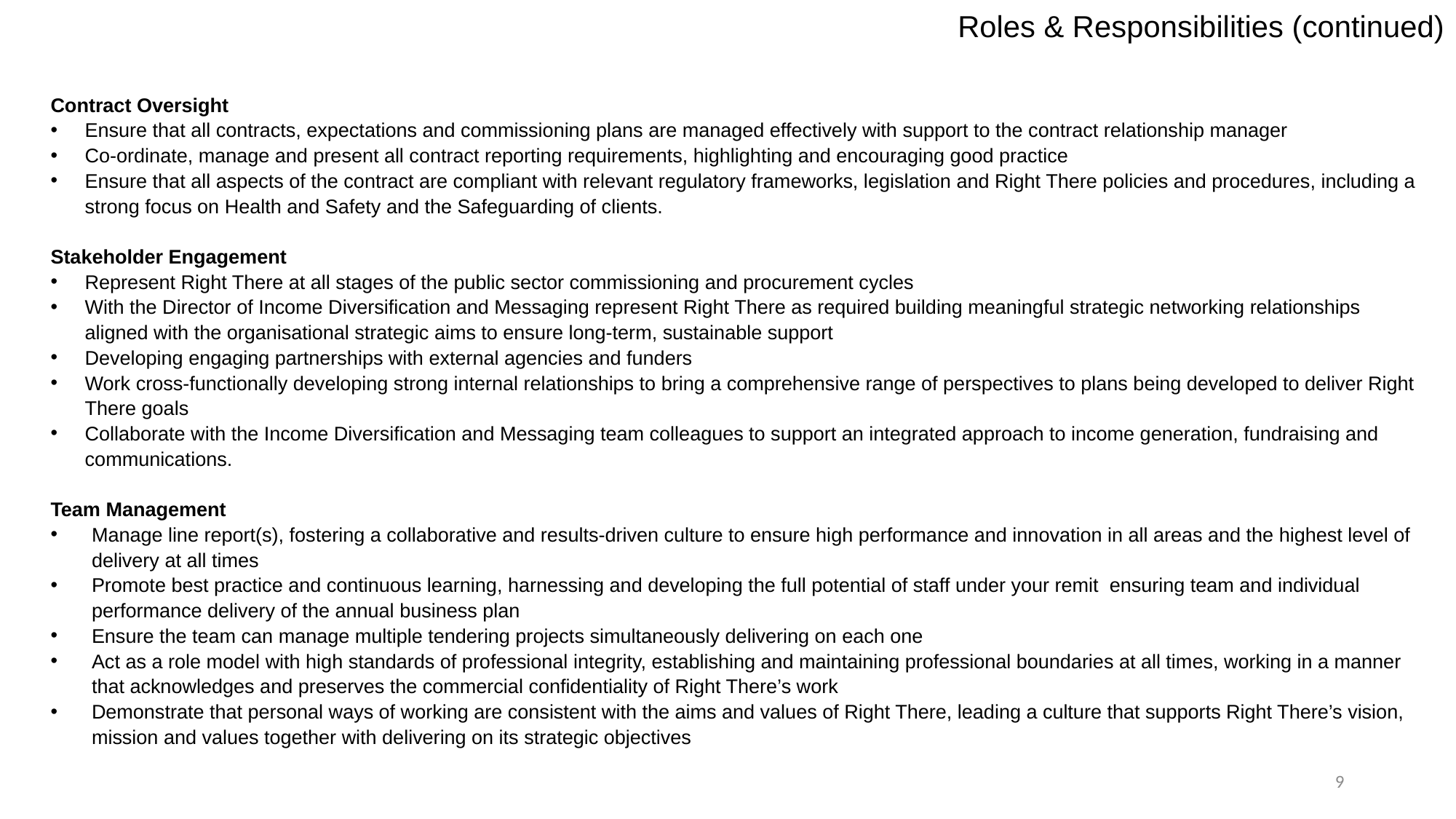

Roles & Responsibilities (continued)
Contract Oversight
Ensure that all contracts, expectations and commissioning plans are managed effectively with support to the contract relationship manager
Co-ordinate, manage and present all contract reporting requirements, highlighting and encouraging good practice
Ensure that all aspects of the contract are compliant with relevant regulatory frameworks, legislation and Right There policies and procedures, including a strong focus on Health and Safety and the Safeguarding of clients.

Stakeholder Engagement
Represent Right There at all stages of the public sector commissioning and procurement cycles
With the Director of Income Diversification and Messaging represent Right There as required building meaningful strategic networking relationships  aligned with the organisational strategic aims to ensure long-term, sustainable support
Developing engaging partnerships with external agencies and funders
Work cross-functionally developing strong internal relationships to bring a comprehensive range of perspectives to plans being developed to deliver Right There goals
Collaborate with the Income Diversification and Messaging team colleagues to support an integrated approach to income generation, fundraising and communications.

Team Management
Manage line report(s), fostering a collaborative and results-driven culture to ensure high performance and innovation in all areas and the highest level of delivery at all times
Promote best practice and continuous learning, harnessing and developing the full potential of staff under your remit  ensuring team and individual performance delivery of the annual business plan
Ensure the team can manage multiple tendering projects simultaneously delivering on each one
Act as a role model with high standards of professional integrity, establishing and maintaining professional boundaries at all times, working in a manner that acknowledges and preserves the commercial confidentiality of Right There’s work
Demonstrate that personal ways of working are consistent with the aims and values of Right There, leading a culture that supports Right There’s vision, mission and values together with delivering on its strategic objectives
9